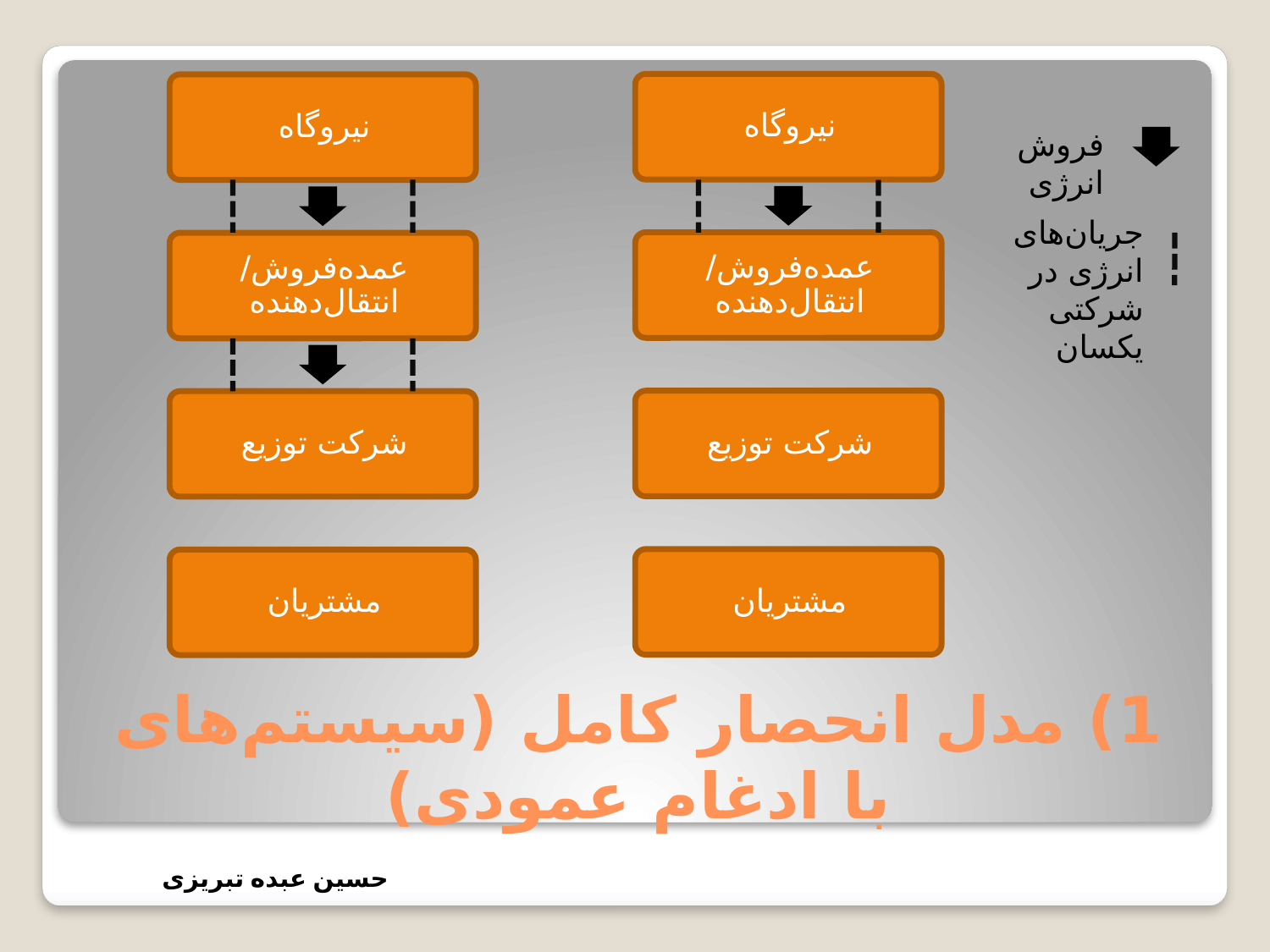

نيروگاه

عمده‌فروش/انتقال‌دهنده

شرکت توزيع

مشتريان
نيروگاه

عمده‌فروش/انتقال‌دهنده

شرکت توزيع

مشتريان
فروش انرژی

جریان‌های انرژی در شرکتی یکسان
# 1) مدل انحصار کامل (سیستم‌های با ادغام عمودی)